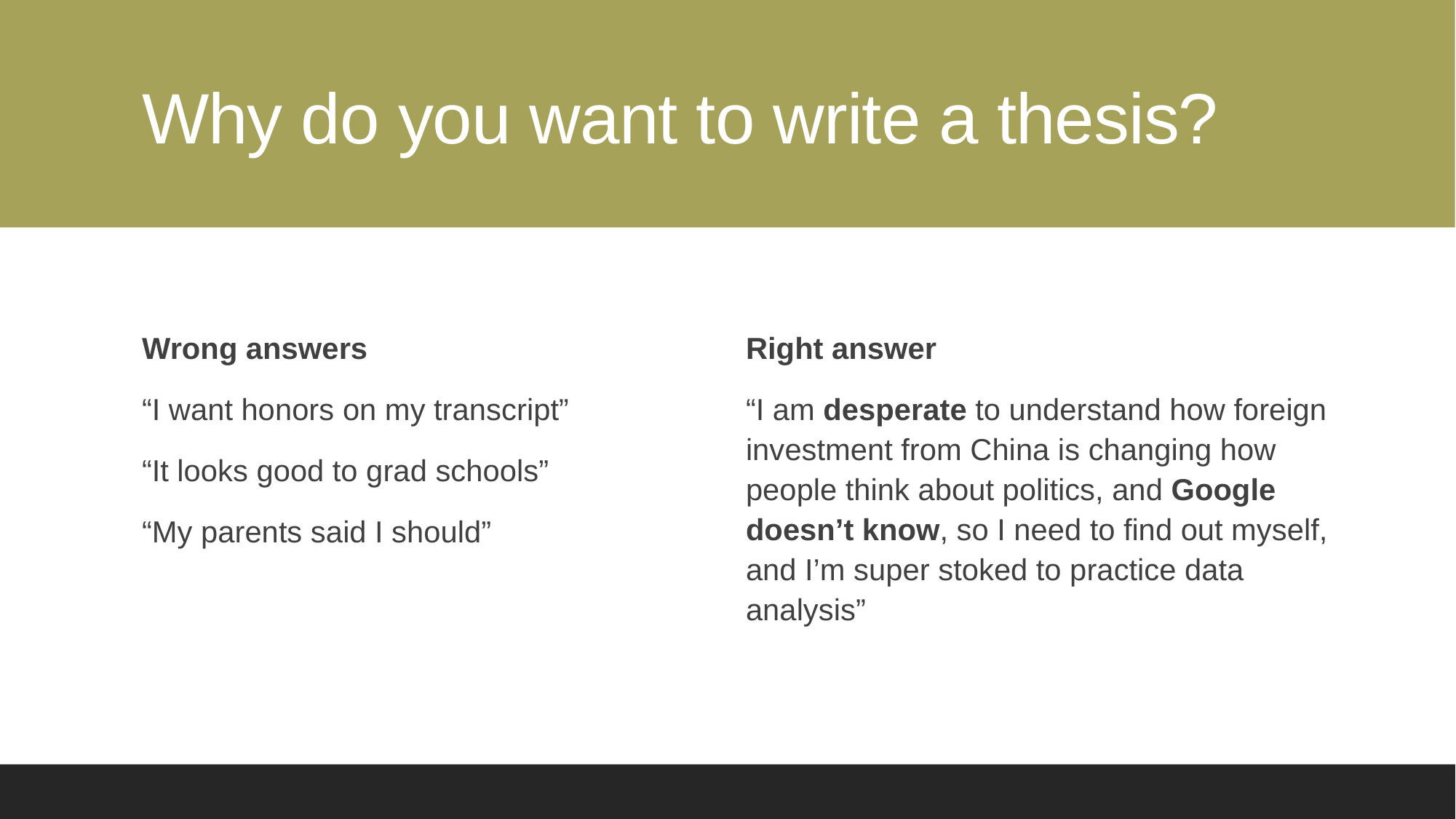

# Why do you want to write a thesis?
Wrong answers
“I want honors on my transcript”
“It looks good to grad schools”
“My parents said I should”
Right answer
“I am desperate to understand how foreign investment from China is changing how people think about politics, and Google doesn’t know, so I need to find out myself, and I’m super stoked to practice data analysis”